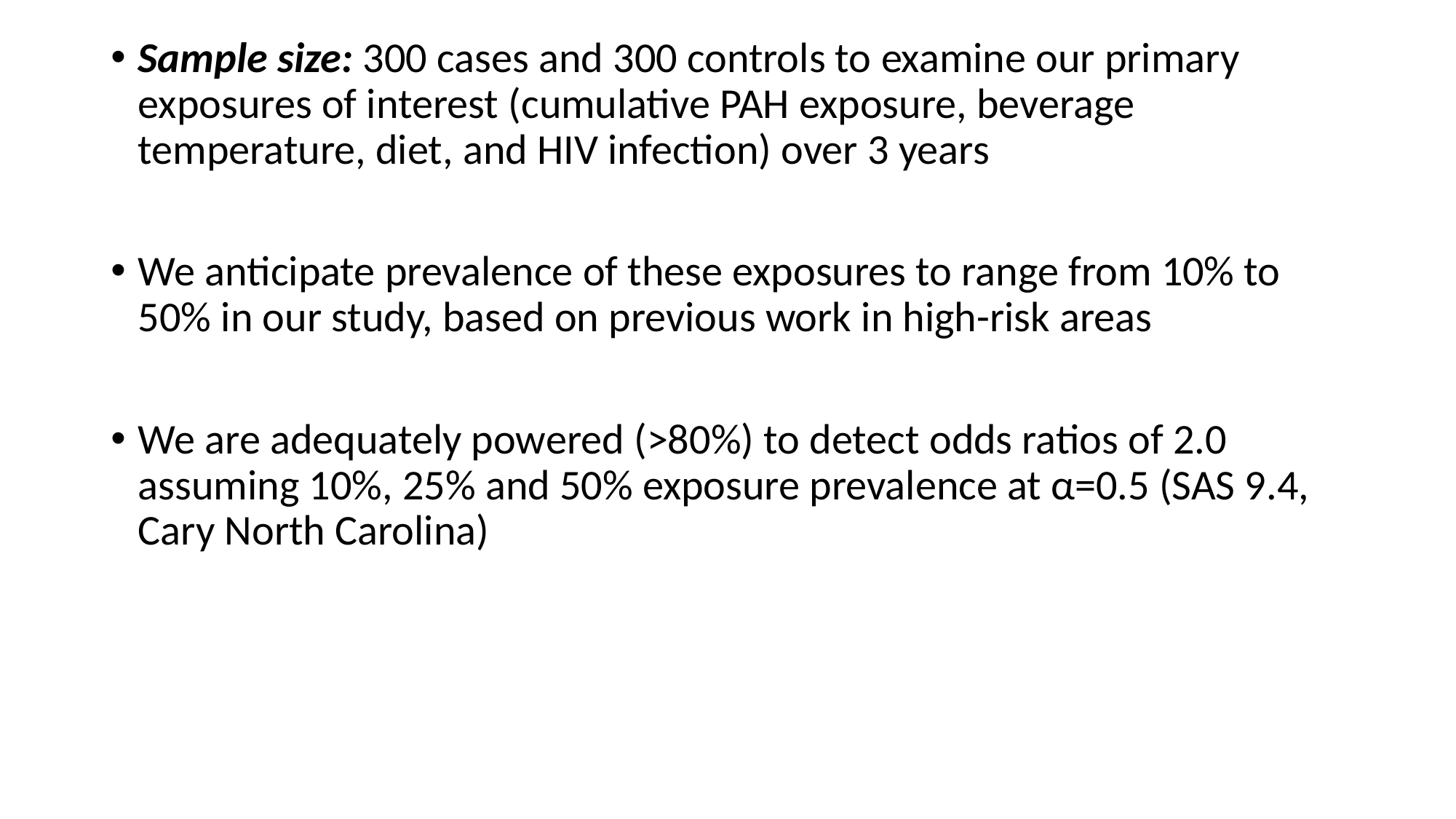

Sample size: 300 cases and 300 controls to examine our primary exposures of interest (cumulative PAH exposure, beverage temperature, diet, and HIV infection) over 3 years

We anticipate prevalence of these exposures to range from 10% to 50% in our study, based on previous work in high-risk areas

We are adequately powered (>80%) to detect odds ratios of 2.0 assuming 10%, 25% and 50% exposure prevalence at α=0.5 (SAS 9.4, Cary North Carolina)